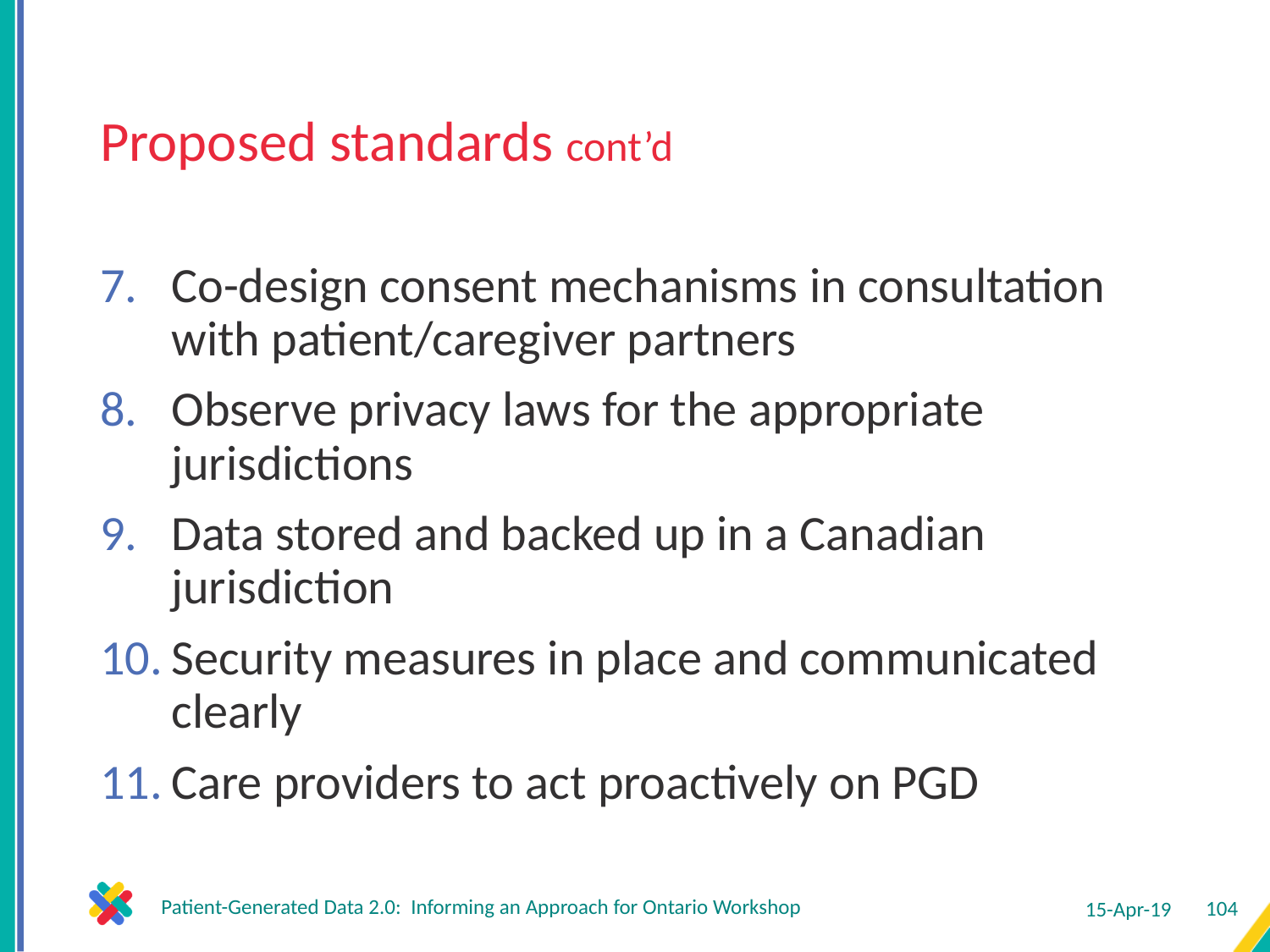

# Proposed standards cont’d
Co-design consent mechanisms in consultation with patient/caregiver partners
Observe privacy laws for the appropriate jurisdictions
Data stored and backed up in a Canadian jurisdiction
Security measures in place and communicated clearly
Care providers to act proactively on PGD

104
Patient-Generated Data 2.0:  Informing an Approach for Ontario Workshop
15-Apr-19